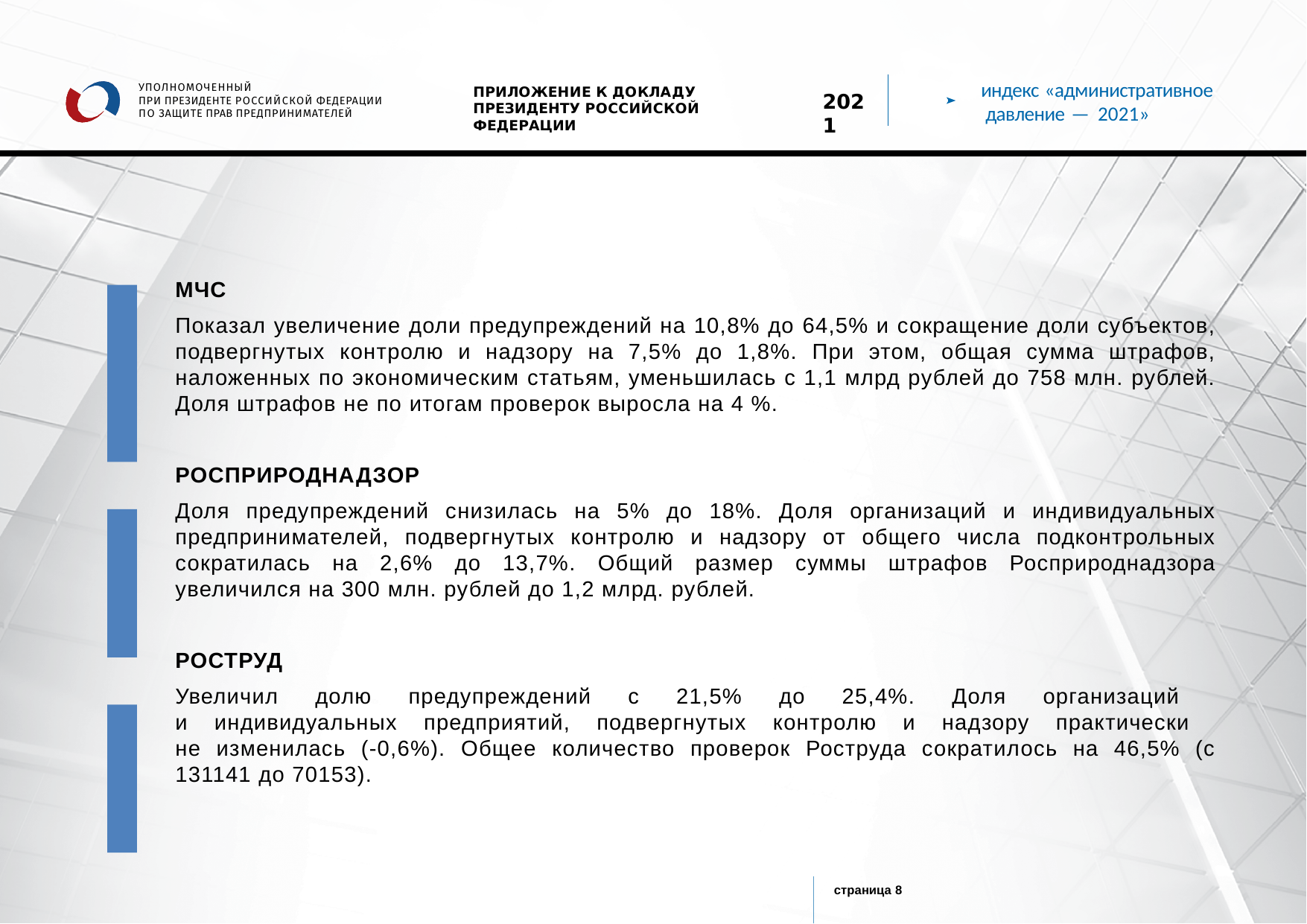

индекс «административное  давление — 2021»
УПОЛНОМОЧЕННЫЙ
ПРИ ПРЕЗИДЕНТЕ РОССИЙСКОЙ ФЕДЕРАЦИИ  ПО ЗАЩИТЕ ПРАВ ПРЕДПРИНИМАТЕЛЕЙ
ПРИЛОЖЕНИЕ К ДОКЛАДУ
ПРЕЗИДЕНТУ РОССИЙСКОЙ ФЕДЕРАЦИИ
2021
МЧС
Показал увеличение доли предупреждений на 10,8% до 64,5% и сокращение доли субъектов, подвергнутых контролю и надзору на 7,5% до 1,8%. При этом, общая сумма штрафов, наложенных по экономическим статьям, уменьшилась с 1,1 млрд рублей до 758 млн. рублей. Доля штрафов не по итогам проверок выросла на 4 %.

РОСПРИРОДНАДЗОР
Доля предупреждений снизилась на 5% до 18%. Доля организаций и индивидуальных предпринимателей, подвергнутых контролю и надзору от общего числа подконтрольных сократилась на 2,6% до 13,7%. Общий размер суммы штрафов Росприроднадзора увеличился на 300 млн. рублей до 1,2 млрд. рублей.

РОСТРУД
Увеличил долю предупреждений с 21,5% до 25,4%. Доля организаций
и индивидуальных предприятий, подвергнутых контролю и надзору практически
не изменилась (-0,6%). Общее количество проверок Роструда сократилось на 46,5% (с 131141 до 70153).

страница 8